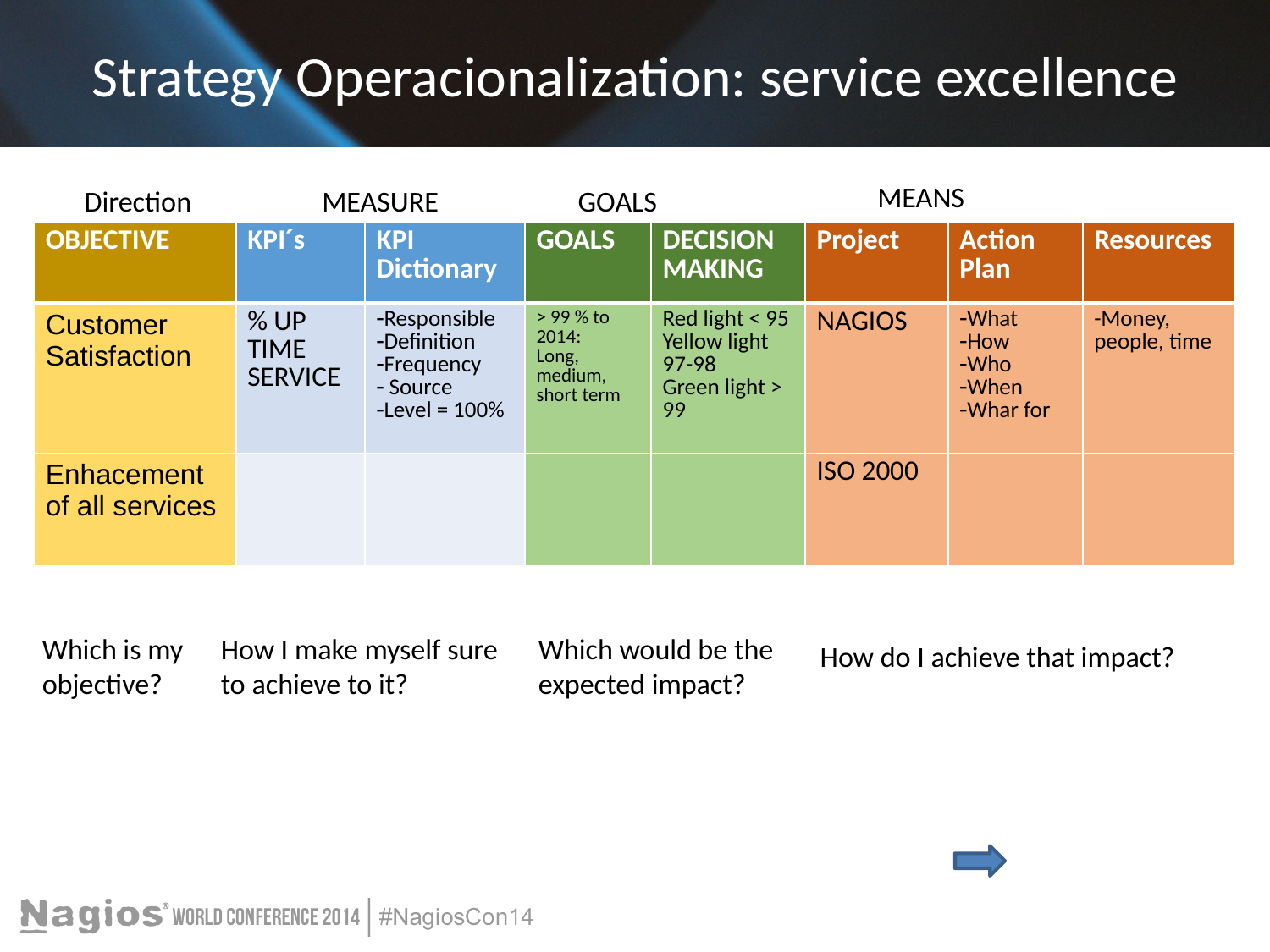

# Strategy Operacionalization: service excellence
MEANS
Direction
MEASURE
GOALS
| OBJECTIVE | KPI´s | KPI Dictionary | GOALS | DECISION MAKING | Project | Action Plan | Resources |
| --- | --- | --- | --- | --- | --- | --- | --- |
| Customer Satisfaction | % UP TIME SERVICE | Responsible Definition Frequency Source Level = 100% | > 99 % to 2014: Long, medium, short term | Red light < 95 Yellow light 97-98 Green light > 99 | NAGIOS | What How Who When Whar for | -Money, people, time |
| Enhacement of all services |  |  |  |  | ISO 2000 |  |  |
Which is my objective?
How I make myself sure to achieve to it?
Which would be the expected impact?
How do I achieve that impact?